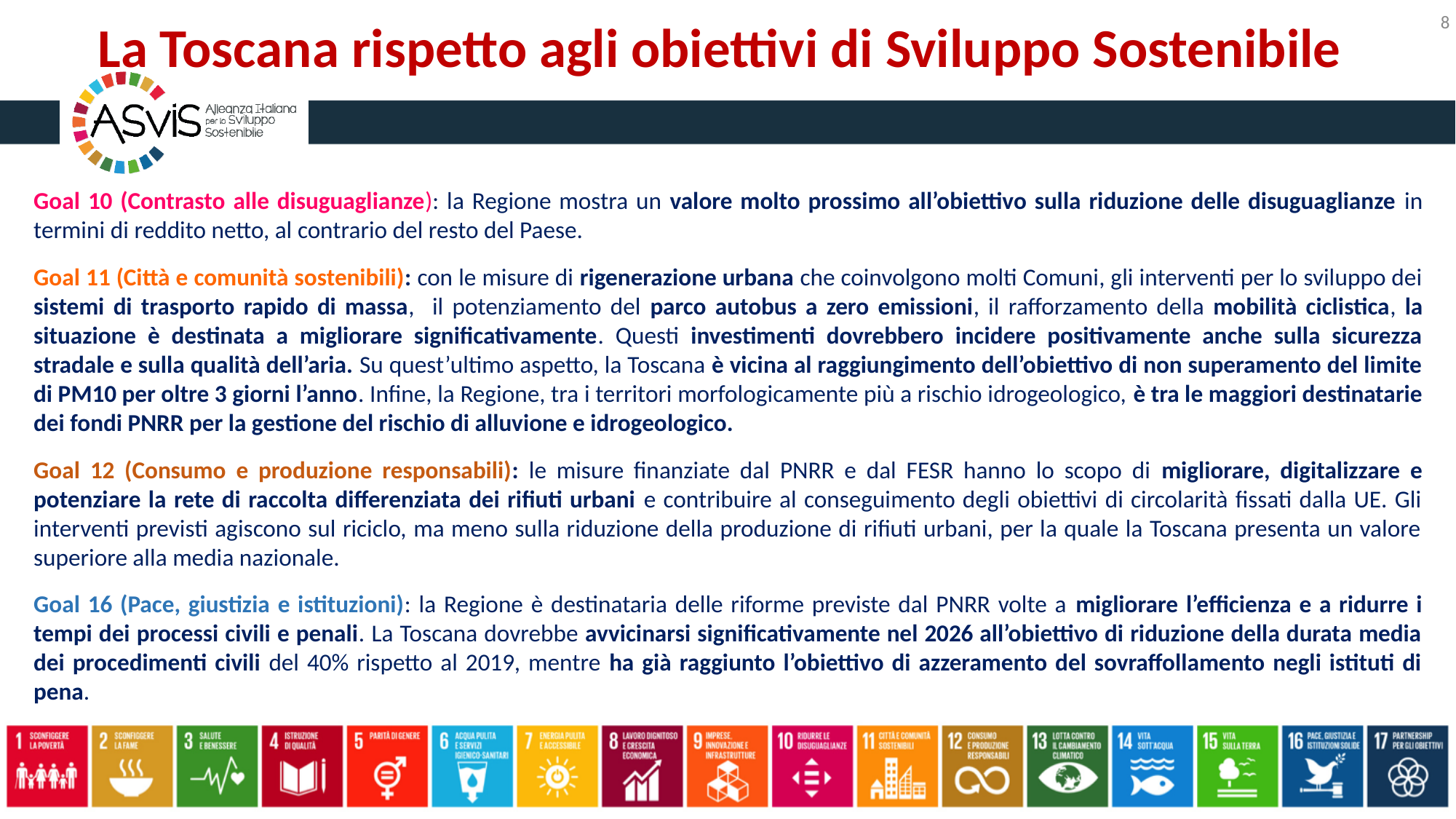

8
La Toscana rispetto agli obiettivi di Sviluppo Sostenibile
Goal 10 (Contrasto alle disuguaglianze): la Regione mostra un valore molto prossimo all’obiettivo sulla riduzione delle disuguaglianze in termini di reddito netto, al contrario del resto del Paese.

Goal 11 (Città e comunità sostenibili): con le misure di rigenerazione urbana che coinvolgono molti Comuni, gli interventi per lo sviluppo dei sistemi di trasporto rapido di massa,  il potenziamento del parco autobus a zero emissioni, il rafforzamento della mobilità ciclistica, la situazione è destinata a migliorare significativamente. Questi investimenti dovrebbero incidere positivamente anche sulla sicurezza stradale e sulla qualità dell’aria. Su quest’ultimo aspetto, la Toscana è vicina al raggiungimento dell’obiettivo di non superamento del limite di PM10 per oltre 3 giorni l’anno. Infine, la Regione, tra i territori morfologicamente più a rischio idrogeologico, è tra le maggiori destinatarie dei fondi PNRR per la gestione del rischio di alluvione e idrogeologico.

Goal 12 (Consumo e produzione responsabili): le misure finanziate dal PNRR e dal FESR hanno lo scopo di migliorare, digitalizzare e potenziare la rete di raccolta differenziata dei rifiuti urbani e contribuire al conseguimento degli obiettivi di circolarità fissati dalla UE. Gli interventi previsti agiscono sul riciclo, ma meno sulla riduzione della produzione di rifiuti urbani, per la quale la Toscana presenta un valore superiore alla media nazionale.

Goal 16 (Pace, giustizia e istituzioni): la Regione è destinataria delle riforme previste dal PNRR volte a migliorare l’efficienza e a ridurre i tempi dei processi civili e penali. La Toscana dovrebbe avvicinarsi significativamente nel 2026 all’obiettivo di riduzione della durata media dei procedimenti civili del 40% rispetto al 2019, mentre ha già raggiunto l’obiettivo di azzeramento del sovraffollamento negli istituti di pena.